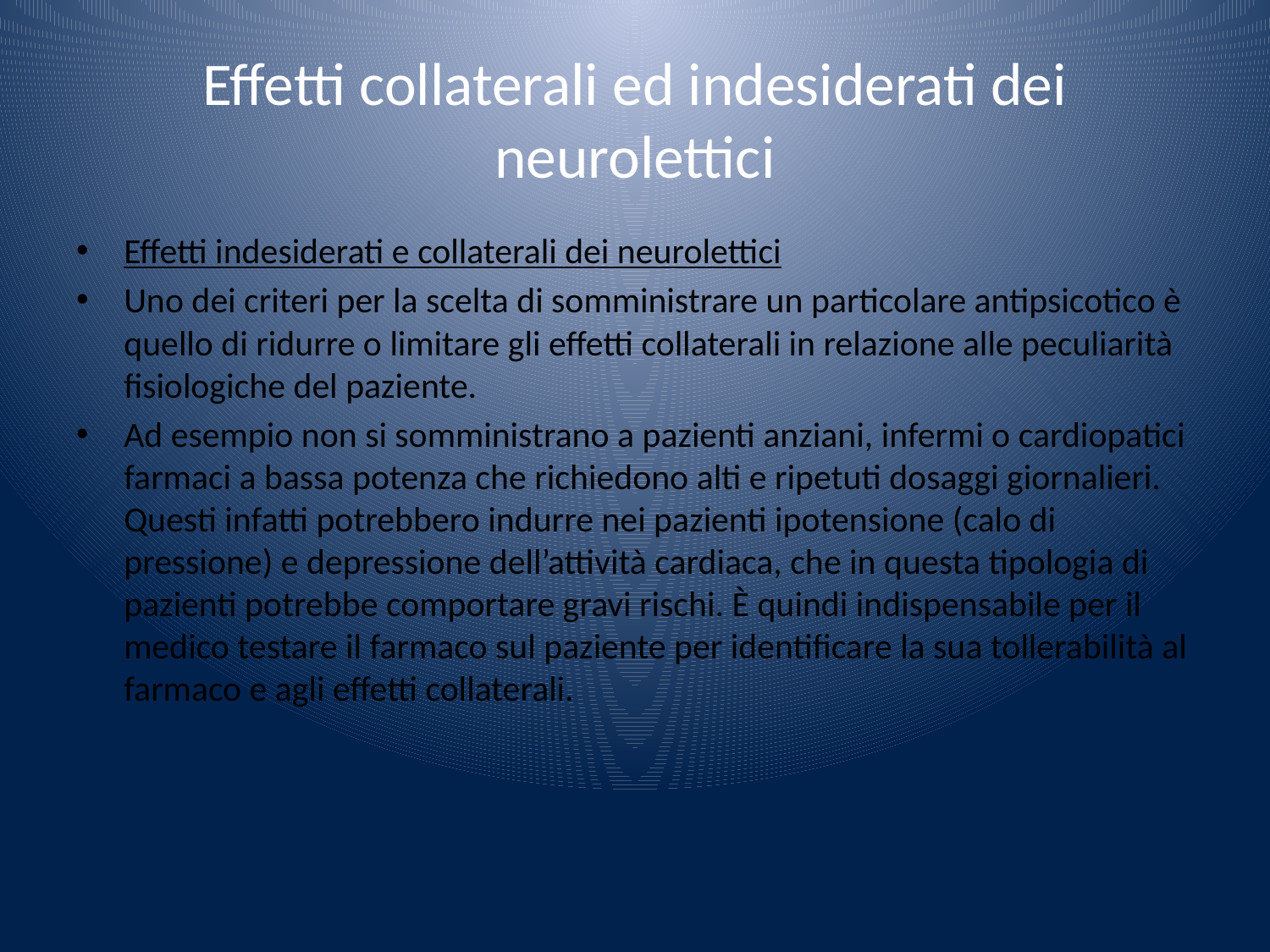

# Effetti collaterali ed indesiderati dei neurolettici
Effetti indesiderati e collaterali dei neurolettici
Uno dei criteri per la scelta di somministrare un particolare antipsicotico è quello di ridurre o limitare gli effetti collaterali in relazione alle peculiarità fisiologiche del paziente.
Ad esempio non si somministrano a pazienti anziani, infermi o cardiopatici farmaci a bassa potenza che richiedono alti e ripetuti dosaggi giornalieri. Questi infatti potrebbero indurre nei pazienti ipotensione (calo di pressione) e depressione dell’attività cardiaca, che in questa tipologia di pazienti potrebbe comportare gravi rischi. È quindi indispensabile per il medico testare il farmaco sul paziente per identificare la sua tollerabilità al farmaco e agli effetti collaterali.